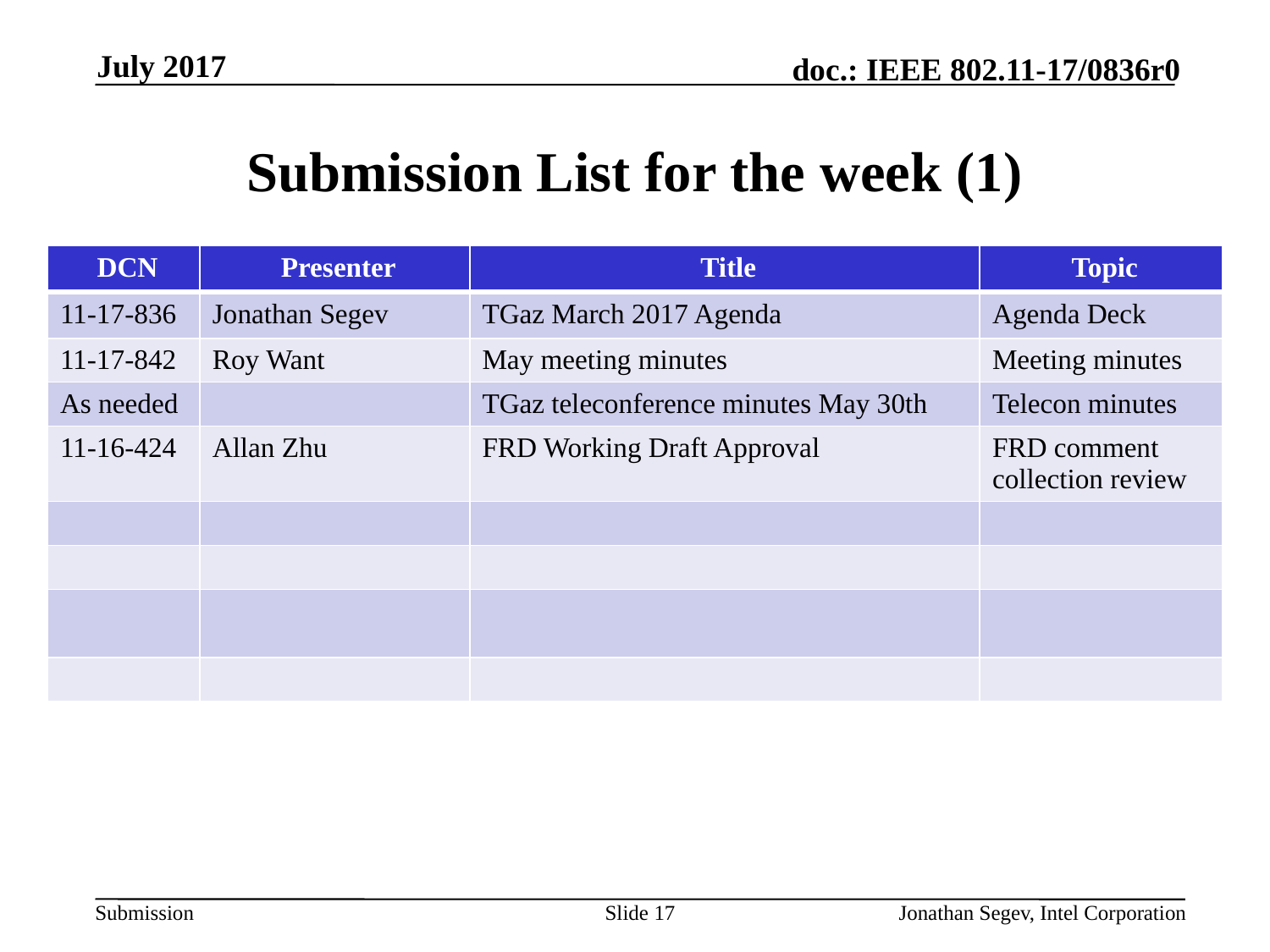

July 2017
# Submission List for the week (1)
| DCN | Presenter | Title | Topic |
| --- | --- | --- | --- |
| 11-17-836 | Jonathan Segev | TGaz March 2017 Agenda | Agenda Deck |
| 11-17-842 | Roy Want | May meeting minutes | Meeting minutes |
| As needed |  | TGaz teleconference minutes May 30th | Telecon minutes |
| 11-16-424 | Allan Zhu | FRD Working Draft Approval | FRD comment collection review |
|  |  |  |  |
|  |  |  |  |
|  |  |  |  |
|  |  |  |  |
Slide 17
Jonathan Segev, Intel Corporation